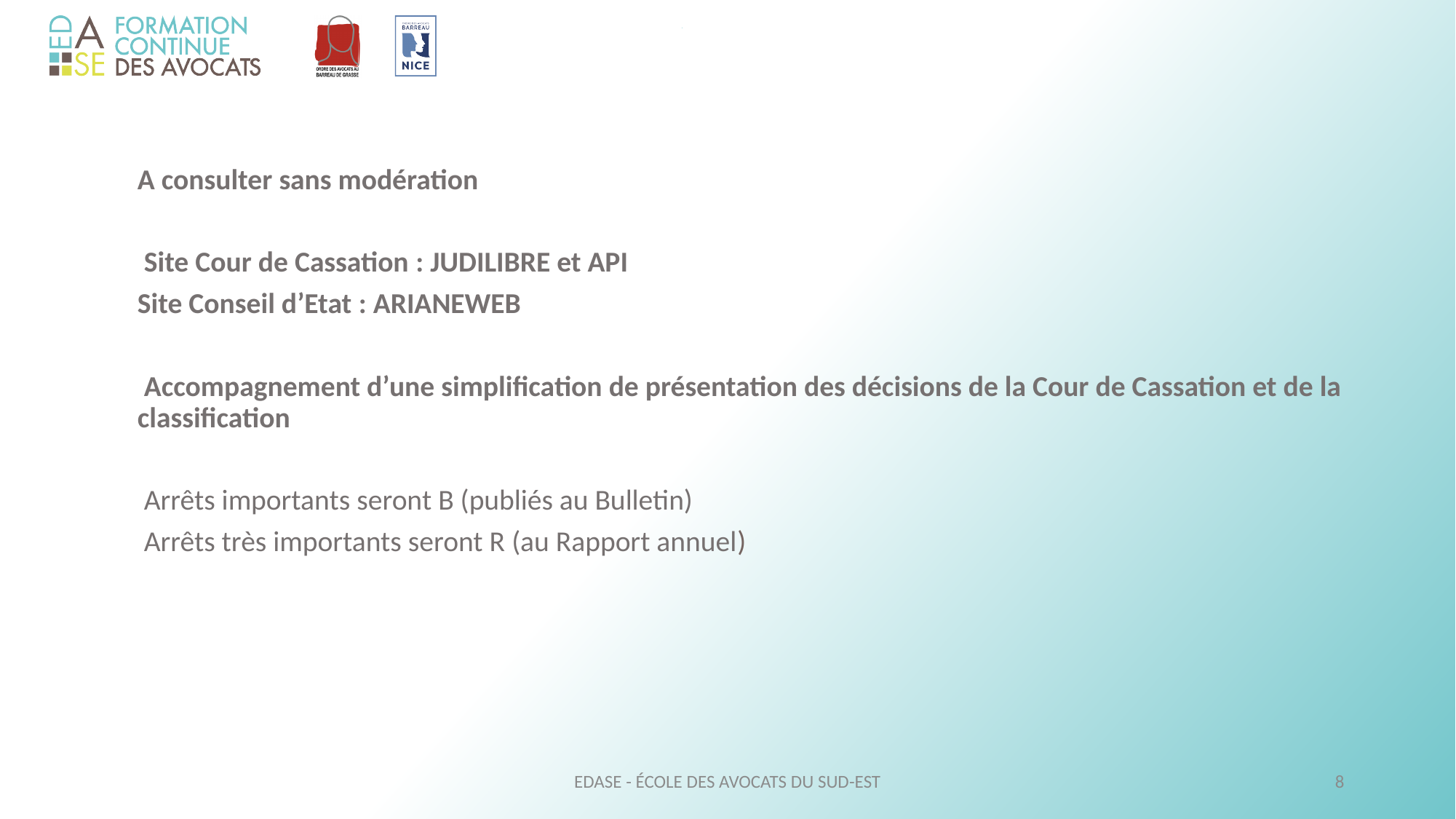

A consulter sans modération

 	 Site Cour de Cassation : JUDILIBRE et API
  	Site Conseil d’Etat : ARIANEWEB

  	 Accompagnement d’une simplification de présentation des décisions de la Cour de Cassation et de la classification

  	 Arrêts importants seront B (publiés au Bulletin)
  	 Arrêts très importants seront R (au Rapport annuel)

EDASE - ÉCOLE DES AVOCATS DU SUD-EST
8